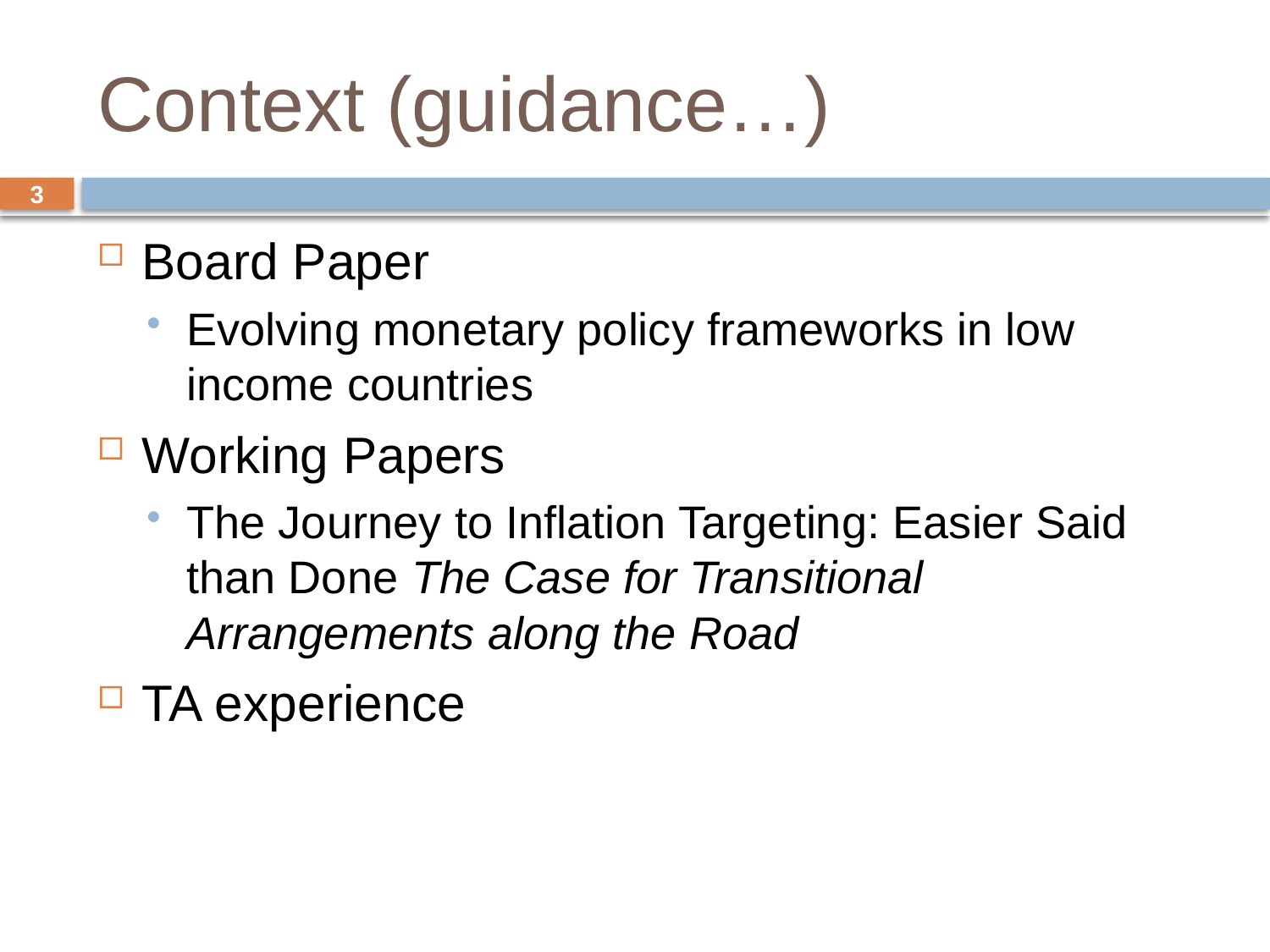

# Context (guidance…)
3
Board Paper
Evolving monetary policy frameworks in low income countries
Working Papers
The Journey to Inflation Targeting: Easier Said than Done The Case for Transitional Arrangements along the Road
TA experience